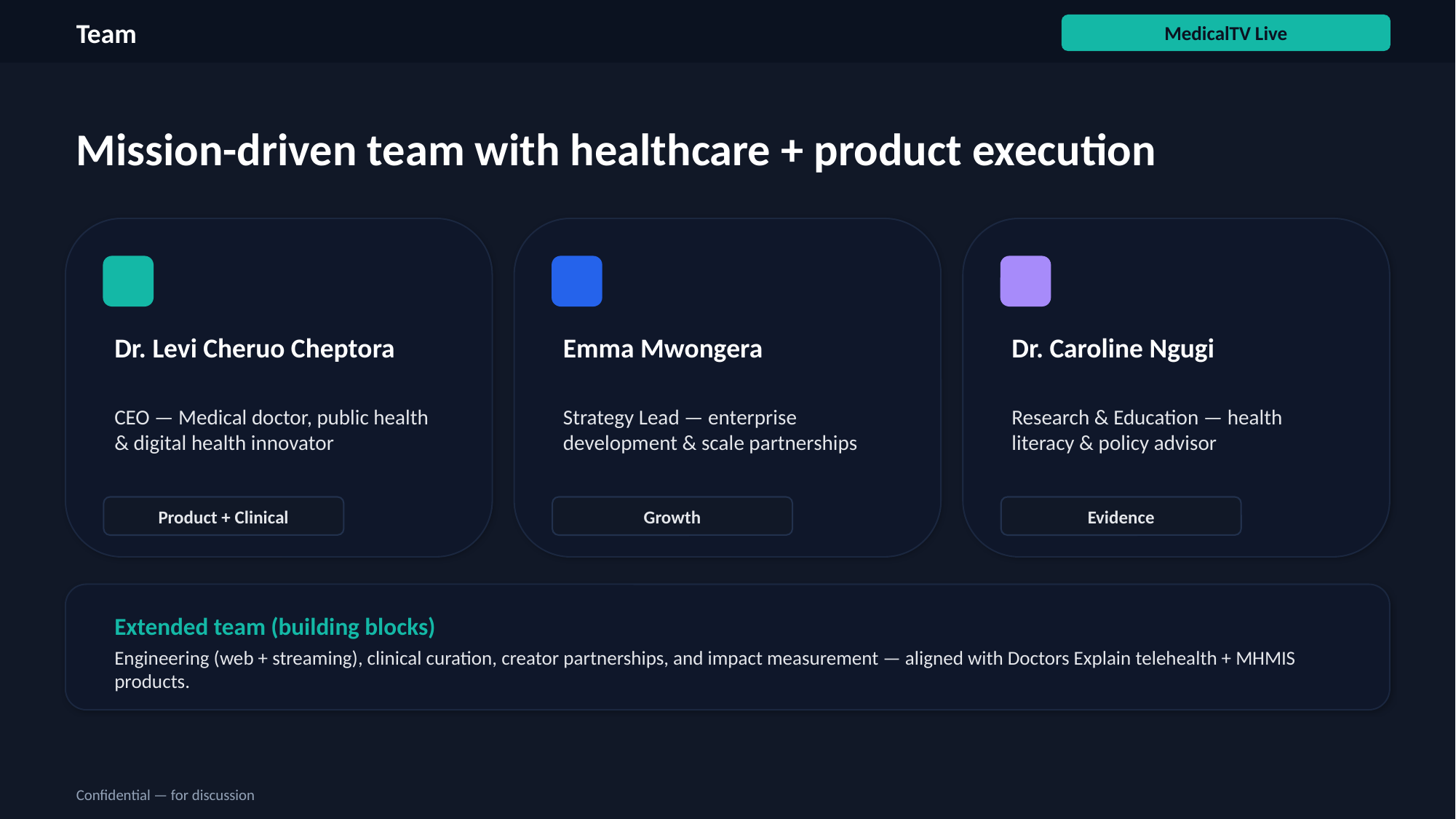

Team

MedicalTV Live

Mission-driven team with healthcare + product execution

Dr. Levi Cheruo Cheptora
Emma Mwongera
Dr. Caroline Ngugi
CEO — Medical doctor, public health & digital health innovator
Strategy Lead — enterprise development & scale partnerships
Research & Education — health literacy & policy advisor

Product + Clinical
Growth
Evidence

Extended team (building blocks)
Engineering (web + streaming), clinical curation, creator partnerships, and impact measurement — aligned with Doctors Explain telehealth + MHMIS products.
Confidential — for discussion